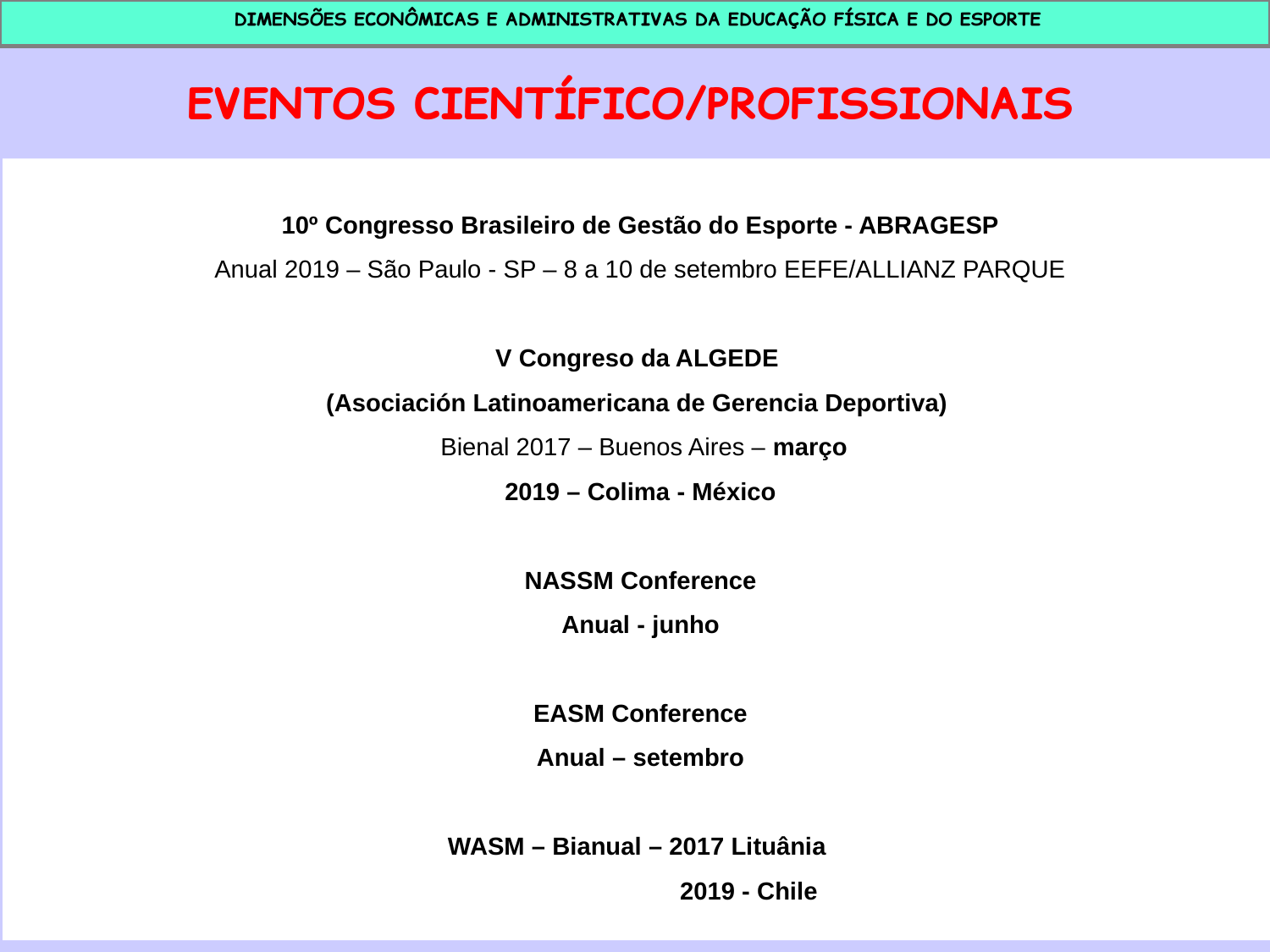

DIMENSÕES ECONÔMICAS E ADMINISTRATIVAS DA EDUCAÇÃO FÍSICA E DO ESPORTE
EVENTOS CIENTÍFICO/PROFISSIONAIS

10º Congresso Brasileiro de Gestão do Esporte - ABRAGESP
Anual 2019 – São Paulo - SP – 8 a 10 de setembro EEFE/ALLIANZ PARQUE

V Congreso da ALGEDE
(Asociación Latinoamericana de Gerencia Deportiva)
 Bienal 2017 – Buenos Aires – março
2019 – Colima - México

NASSM Conference
Anual - junho

EASM Conference
Anual – setembro

WASM – Bianual – 2017 Lituânia
                               2019 - Chile